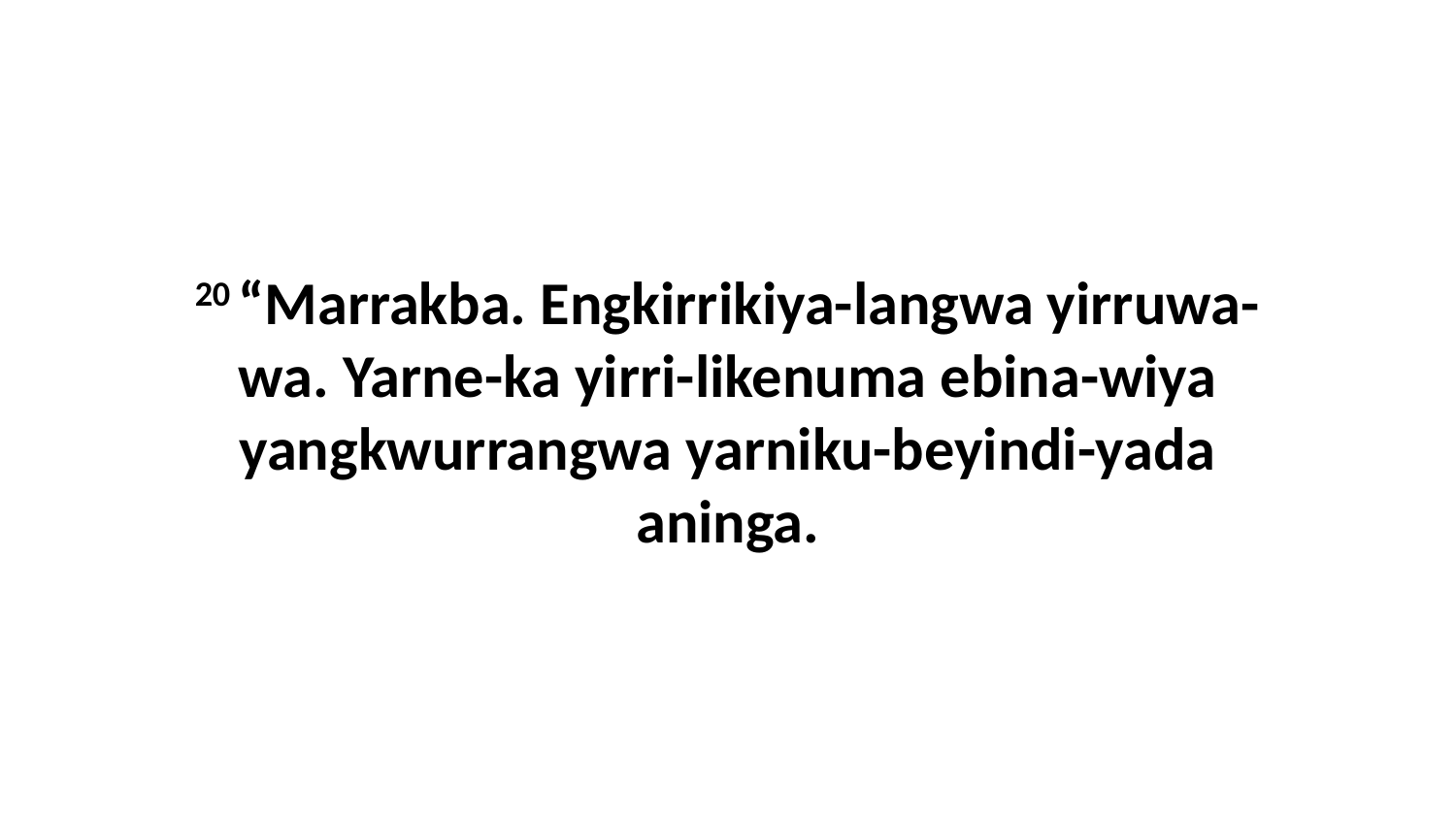

20 “Marrakba. Engkirrikiya-langwa yirruwa-wa. Yarne-ka yirri-likenuma ebina-wiya yangkwurrangwa yarniku-beyindi-yada aninga.